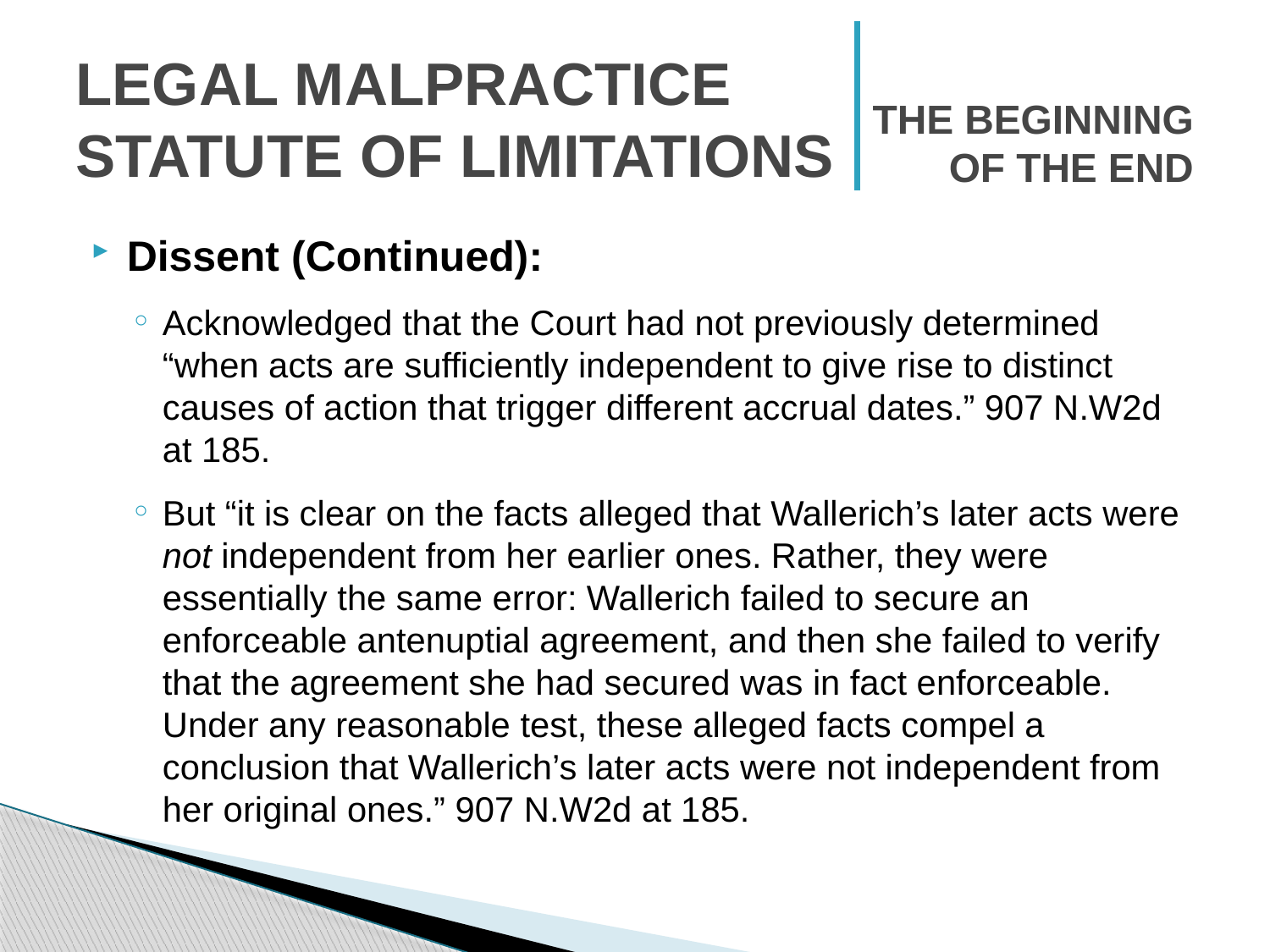

# Legal Malpractice Statute of Limitations
The Beginning of the End
Dissent (Continued):
Acknowledged that the Court had not previously determined “when acts are sufficiently independent to give rise to distinct causes of action that trigger different accrual dates.” 907 N.W2d at 185.
But “it is clear on the facts alleged that Wallerich’s later acts were not independent from her earlier ones. Rather, they were essentially the same error: Wallerich failed to secure an enforceable antenuptial agreement, and then she failed to verify that the agreement she had secured was in fact enforceable. Under any reasonable test, these alleged facts compel a conclusion that Wallerich’s later acts were not independent from her original ones.” 907 N.W2d at 185.